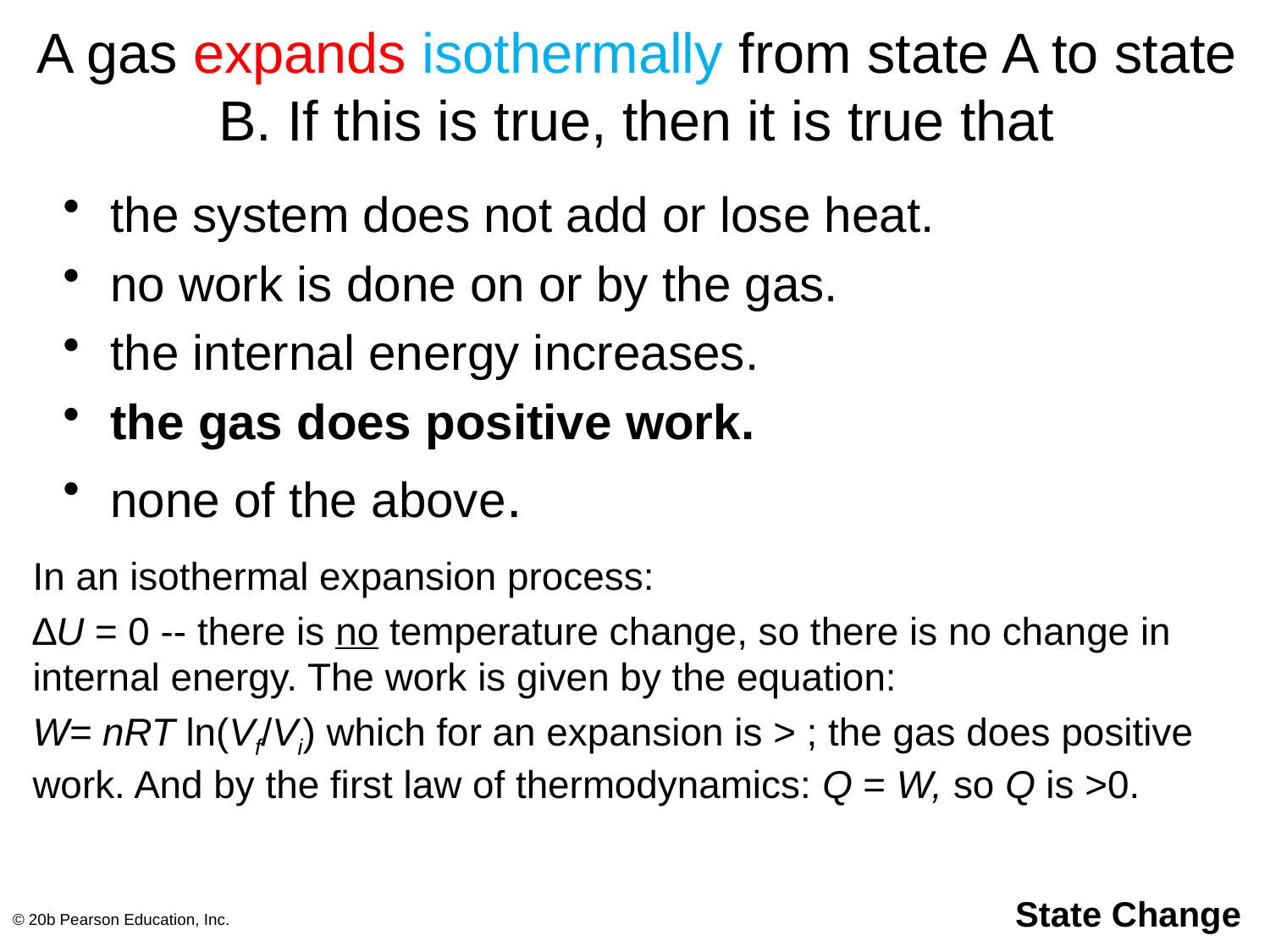

# A gas expands isothermally from state A to state B. If this is true, then it is true that
the system does not add or lose heat.
no work is done on or by the gas.
the internal energy increases.
the gas does positive work.
none of the above.

In an isothermal expansion process:
∆U = 0 -- there is no temperature change, so there is no change in internal energy. The work is given by the equation:
W= nRT ln(Vf/Vi) which for an expansion is > ; the gas does positive work. And by the first law of thermodynamics: Q = W, so Q is >0.

© 20b Pearson Education, Inc.
State Change